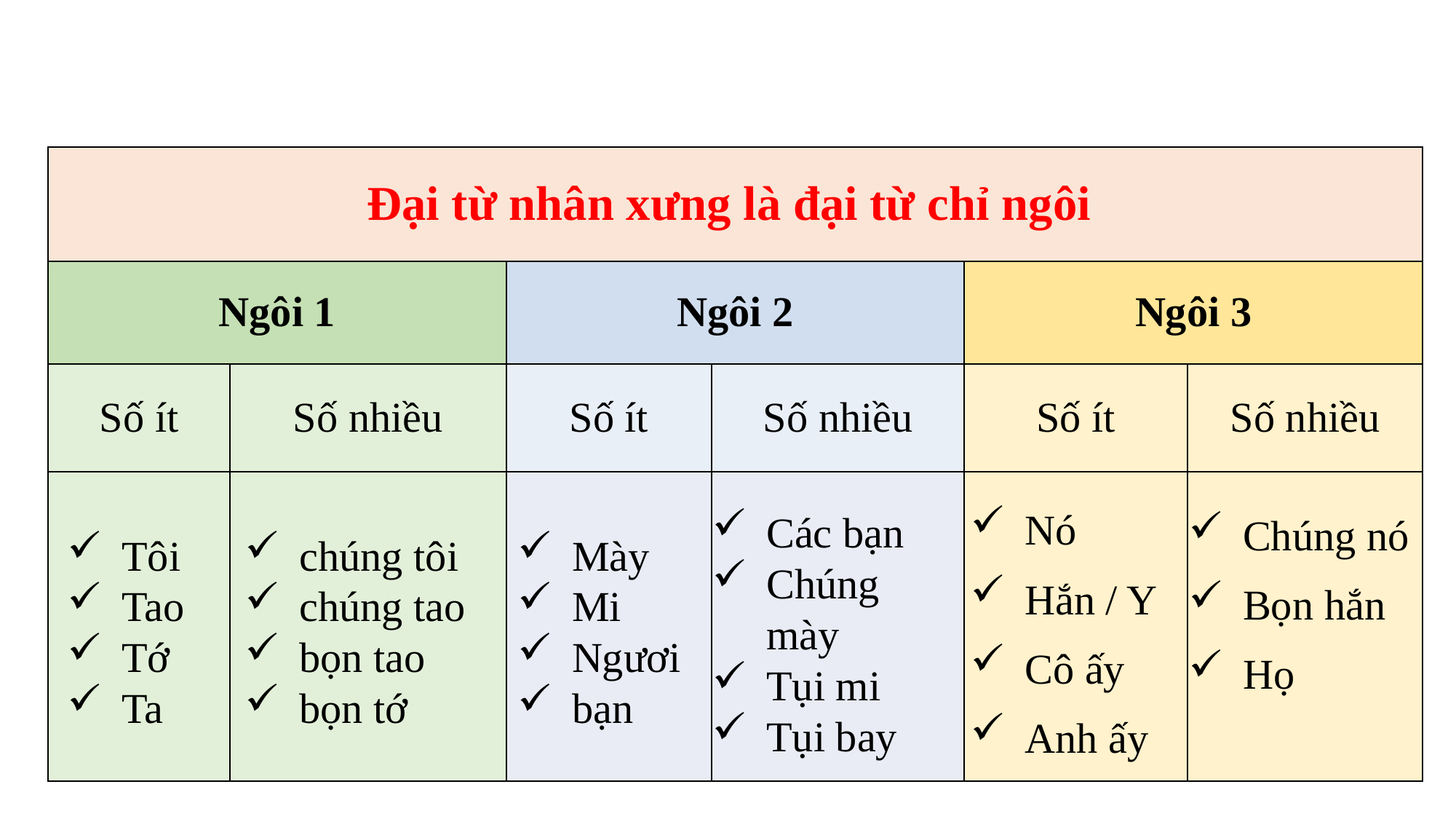

| Đại từ nhân xưng là đại từ chỉ ngôi |  |  |  |  |  |
| --- | --- | --- | --- | --- | --- |
| Ngôi 1 |  | Ngôi 2 |  | Ngôi 3 |  |
| Số ít | Số nhiều | Số ít | Số nhiều | Số ít | Số nhiều |
|  |  |  |  |  |  |
Nó
Hắn / Y
Cô ấy
Anh ấy
Các bạn
Chúng mày
Tụi mi
Tụi bay
Chúng nó
Bọn hắn
Họ
Tôi
Tao
Tớ
Ta
chúng tôi
chúng tao
bọn tao
bọn tớ
Mày
Mi
Ngươi
bạn